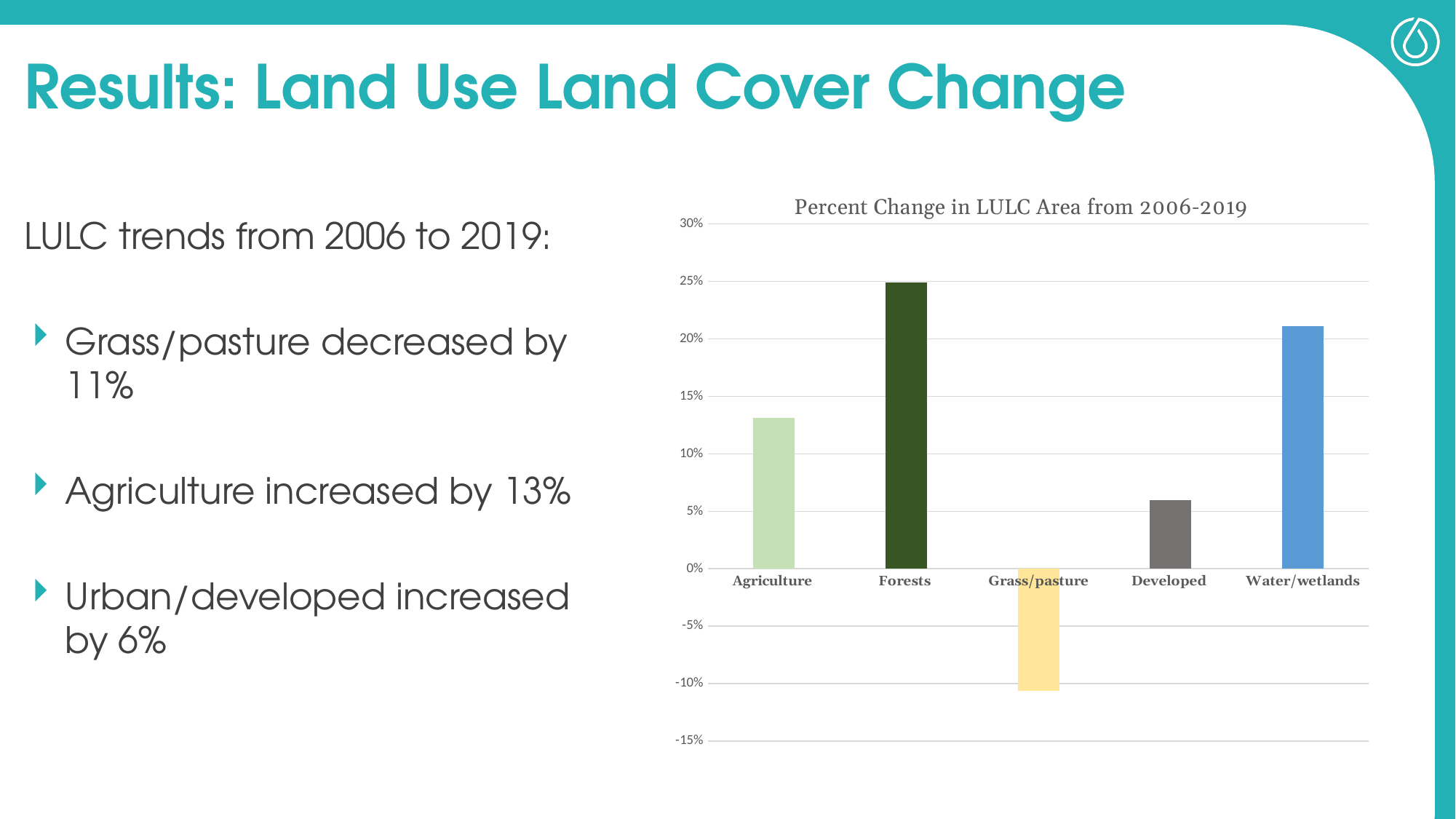

Results: Land Use Land Cover Change

LULC trends from 2006 to 2019:

Grass/pasture decreased by 11%

Agriculture increased by 13%

Urban/developed increased by 6%

### Chart: Percent Change in LULC Area from 2006-2019

| Category |  |
|---|---|
| Agriculture  | 0.13127283416621172 |
| Forests  | 0.24921838639910177 |
| Grass/pasture | -0.1061369260687316 |
| Developed  | 0.059711910654229206 |
| Water/wetlands | 0.21108990265317806 |